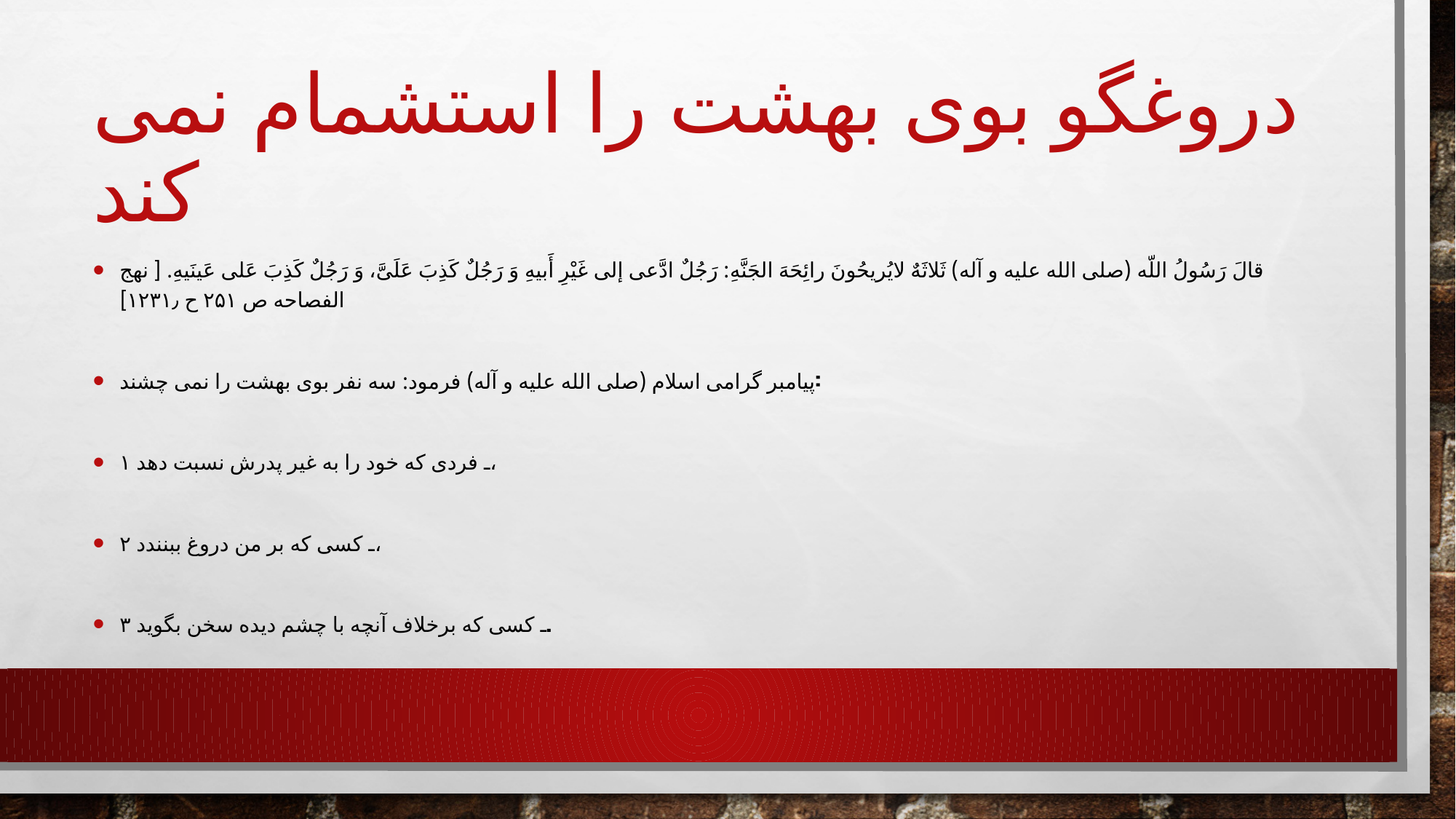

# دروغگو بوی بهشت را استشمام نمی کند
قالَ رَسُولُ اللّه (صلی الله علیه و آله) ثَلاثَهٌ لایُریحُونَ رائِحَهَ الجَنَّهِ: رَجُلٌ ادَّعى إلى غَیْرِ أَبیهِ وَ رَجُلٌ کَذِبَ عَلَىَّ، وَ رَجُلٌ کَذِبَ عَلى عَینَیهِ. [ نهج الفصاحه ص ۲۵۱ ح ۱۲۳۱٫]

پیامبر گرامى اسلام (صلی الله علیه و آله) فرمود: سه نفر بوى بهشت را نمى چشند:

۱ ـ فردى که خود را به غیر پدرش نسبت دهد،

۲ ـ کسى که بر من دروغ ببنندد،

۳ ـ کسى که برخلاف آنچه با چشم دیده سخن بگوید.